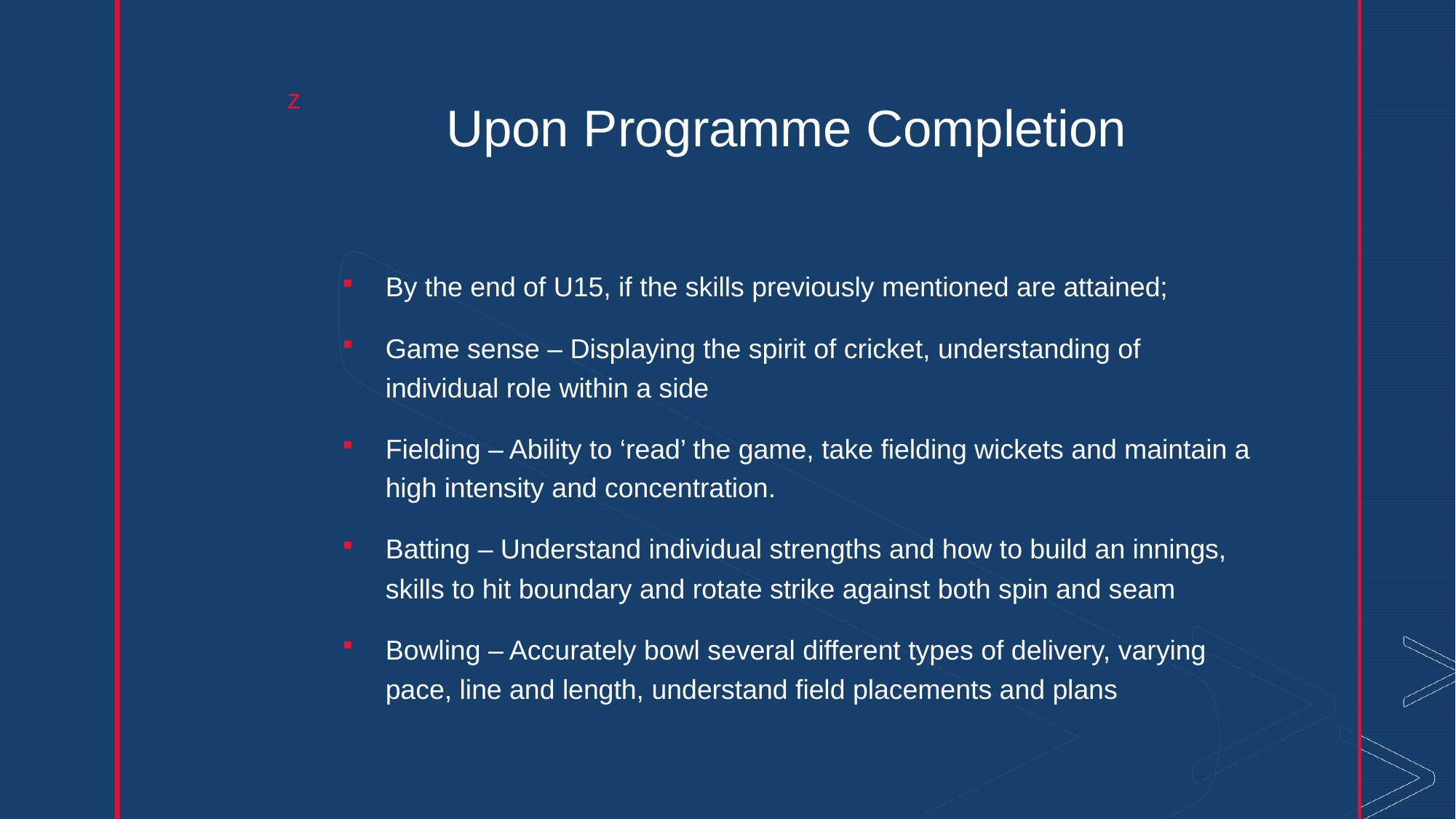

# Upon Programme Completion
By the end of U15, if the skills previously mentioned are attained;
Game sense – Displaying the spirit of cricket, understanding of individual role within a side
Fielding – Ability to ‘read’ the game, take fielding wickets and maintain a high intensity and concentration.
Batting – Understand individual strengths and how to build an innings, skills to hit boundary and rotate strike against both spin and seam
Bowling – Accurately bowl several different types of delivery, varying pace, line and length, understand field placements and plans